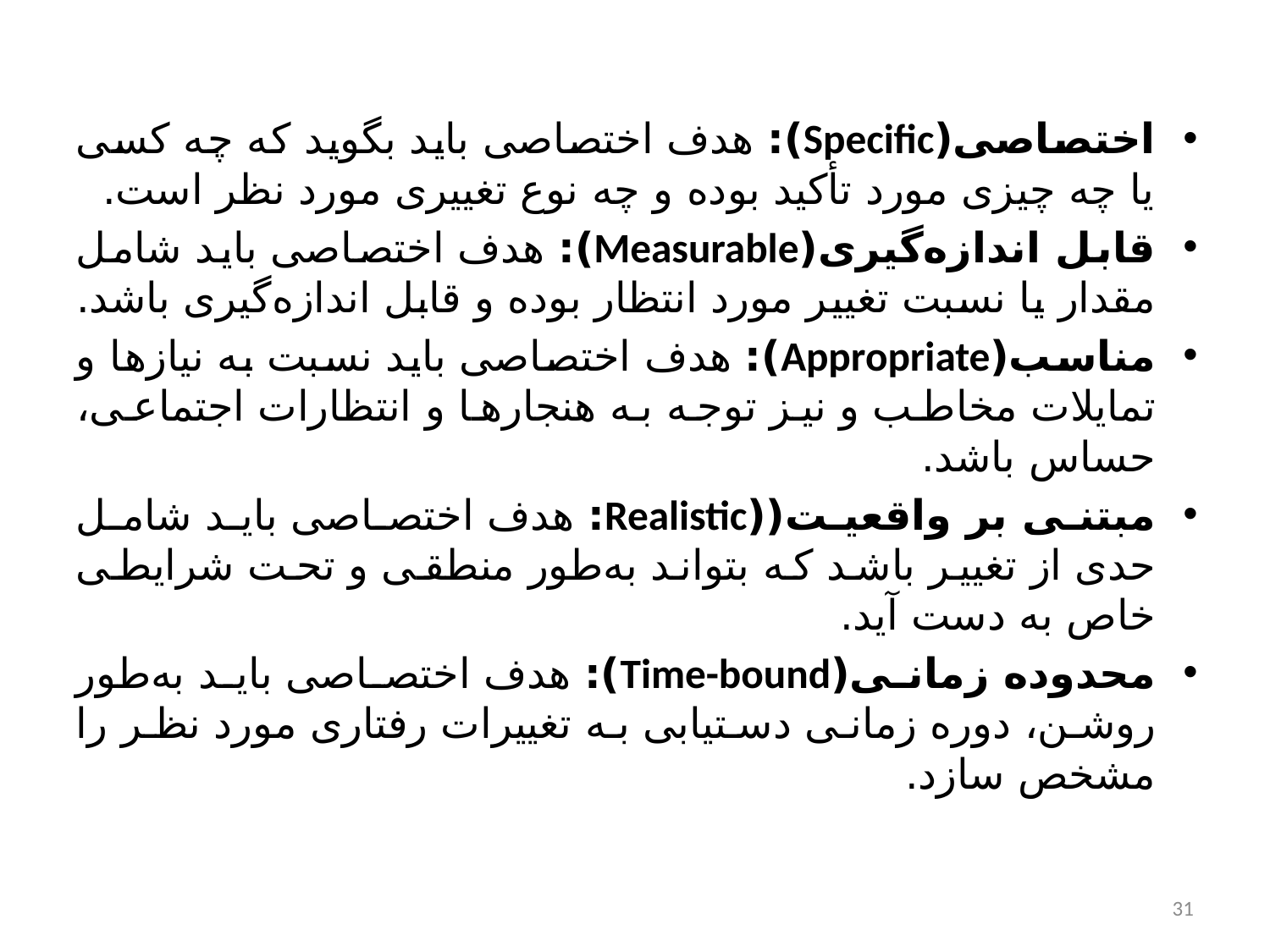

اختصاصی(Specific): هدف اختصاصی باید بگوید که چه کسی یا چه چیزی مورد تأکید بوده و چه نوع تغییری مورد نظر است.
قابل اندازه‌گیری(Measurable): هدف اختصاصی باید شامل مقدار یا نسبت تغییر مورد انتظار بوده و قابل اندازه‌گیری باشد.
مناسب(Appropriate): هدف اختصاصی باید نسبت به نیازها و تمایلات مخاطب و نیز توجه به هنجارها و انتظارات اجتماعی، حساس باشد.
مبتنی بر واقعیت((Realistic: هدف اختصاصی باید شامل حدی از تغییر باشد که بتواند به‌‌طور منطقی و تحت شرایطی خاص به دست آید.
محدوده زمانی(Time-bound): هدف اختصاصی باید به‌طور روشن، دوره زمانی دستیابی به تغییرات رفتاری مورد نظر را مشخص سازد.

31